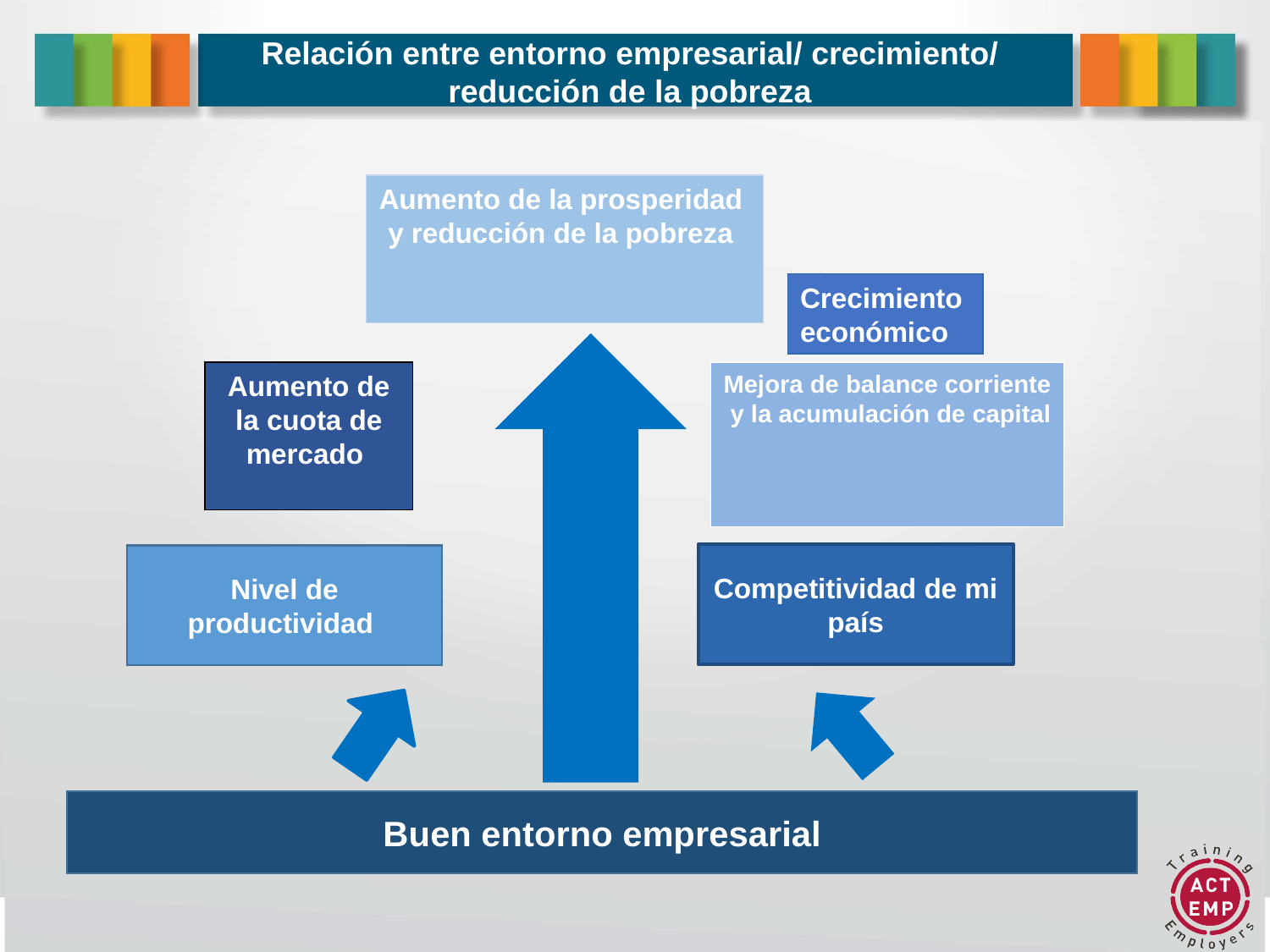

# Relación entre entorno empresarial/ crecimiento/ reducción de la pobreza
Aumento de la prosperidad
y reducción de la pobreza

Crecimiento
económico
Aumento de la cuota de mercado

Mejora de balance corriente
 y la acumulación de capital

Competitividad de mi país
Nivel de productividad

Buen entorno empresarial